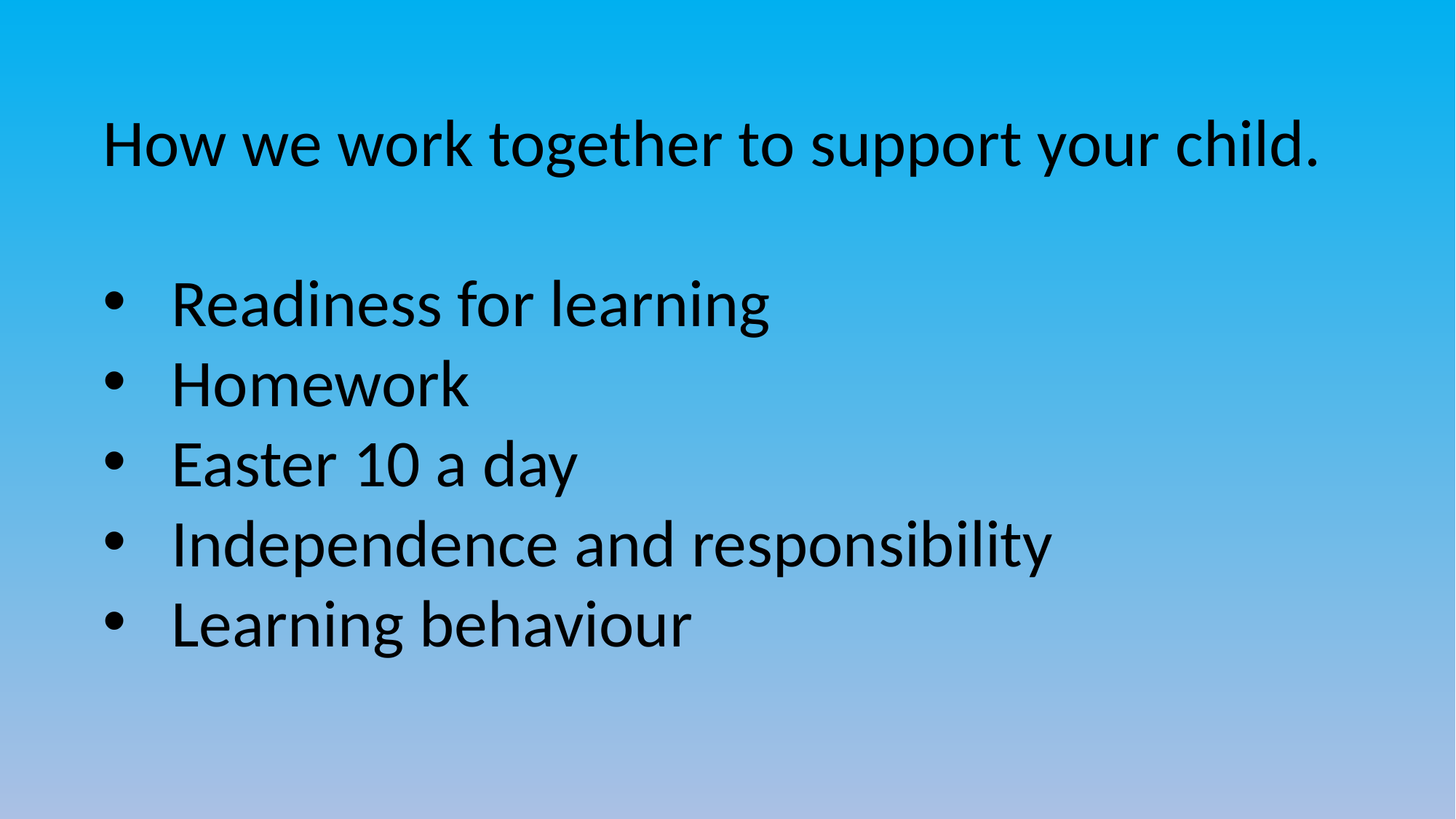

How we work together to support your child.

Readiness for learning
Homework
Easter 10 a day
Independence and responsibility
Learning behaviour